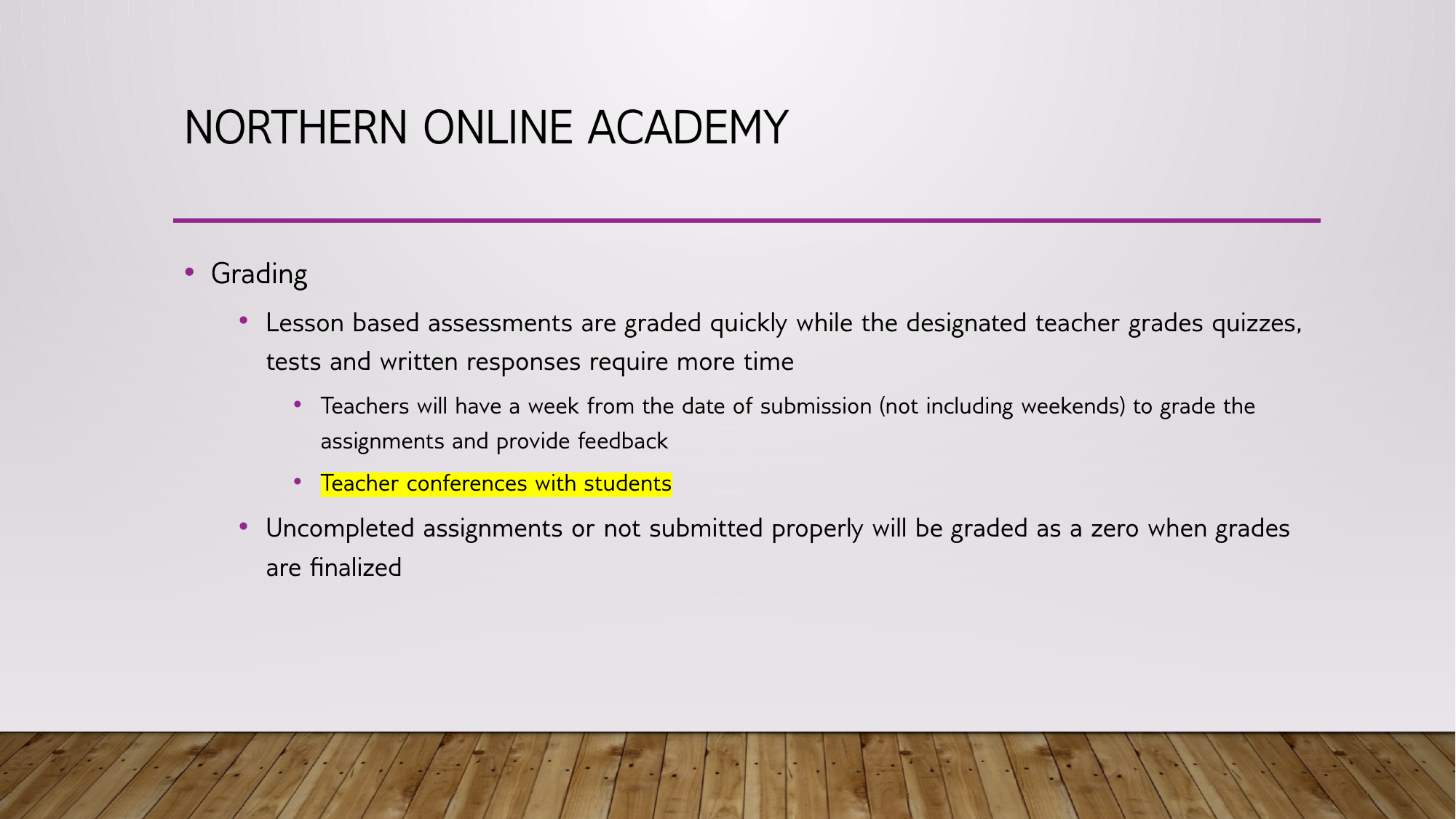

# Northern Online Academy
Grading
Lesson based assessments are graded quickly while the designated teacher grades quizzes, tests and written responses require more time
Teachers will have a week from the date of submission (not including weekends) to grade the assignments and provide feedback
Teacher conferences with students
Uncompleted assignments or not submitted properly will be graded as a zero when grades are finalized